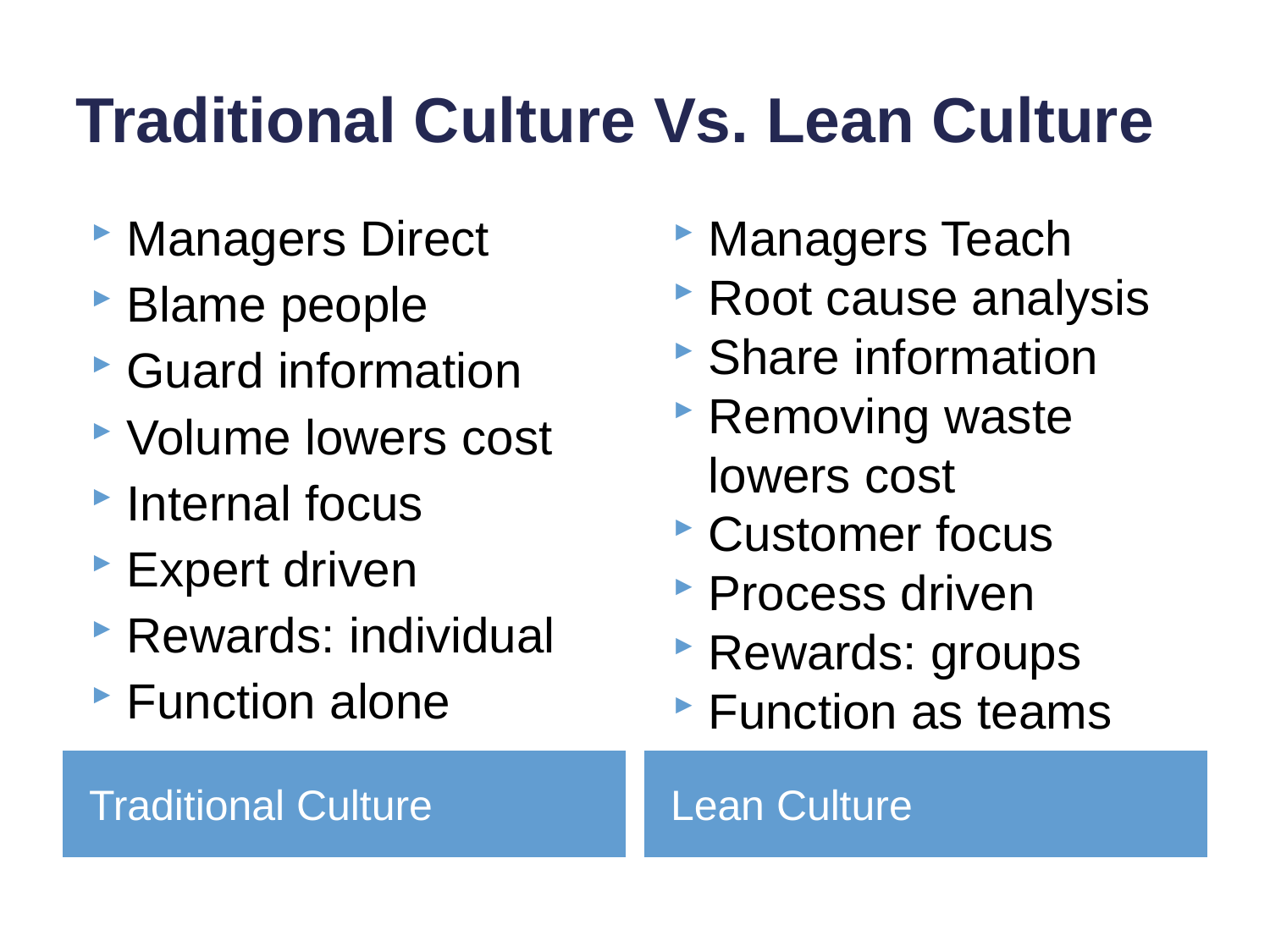

# Traditional Culture Vs. Lean Culture
Managers Direct
Blame people
Guard information
Volume lowers cost
Internal focus
Expert driven
Rewards: individual
Function alone
Managers Teach
Root cause analysis
Share information
Removing waste lowers cost
Customer focus
Process driven
Rewards: groups
Function as teams

Traditional Culture
Lean Culture